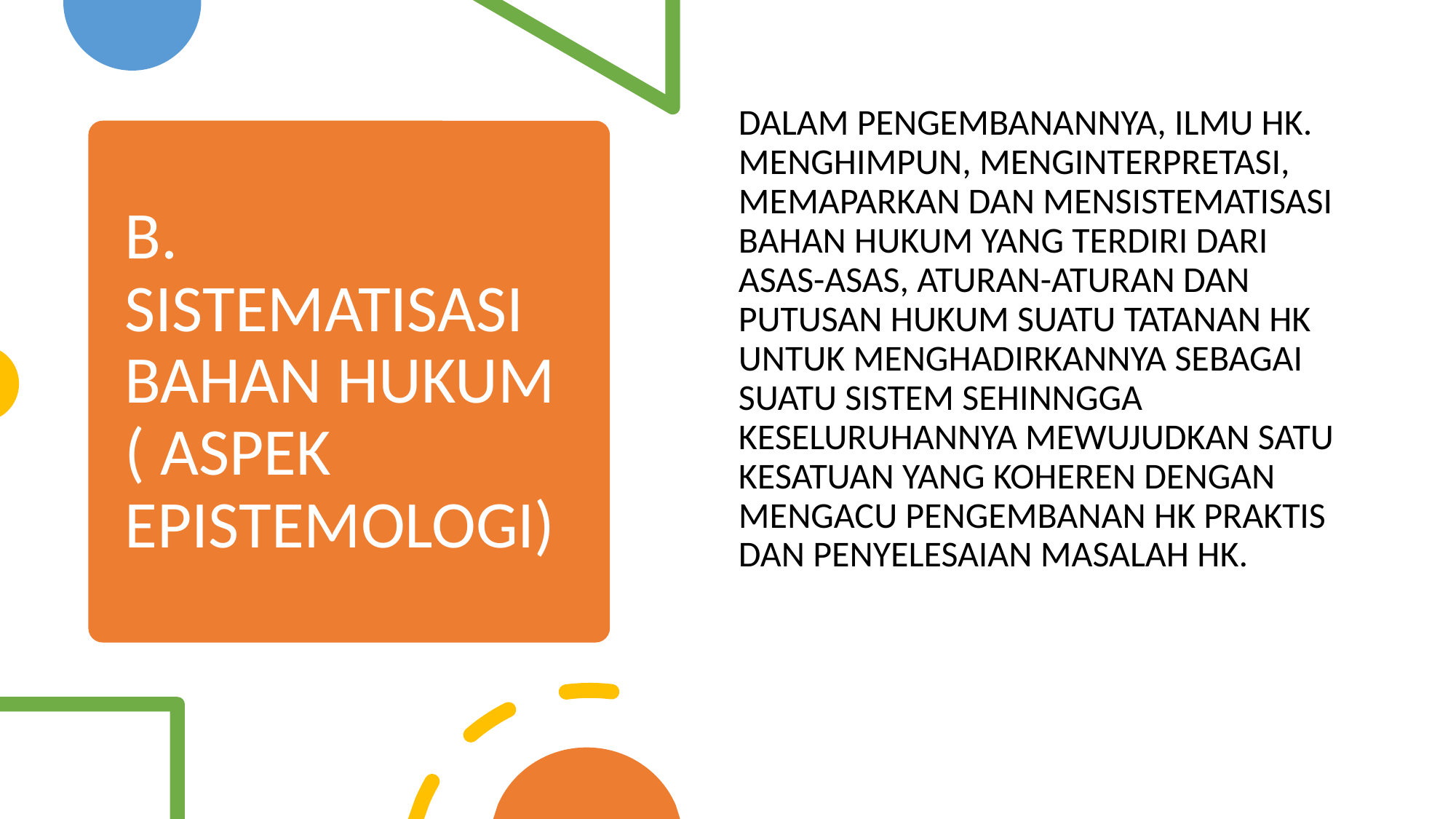

DALAM PENGEMBANANNYA, ILMU HK. MENGHIMPUN, MENGINTERPRETASI, MEMAPARKAN DAN MENSISTEMATISASI BAHAN HUKUM YANG TERDIRI DARI ASAS-ASAS, ATURAN-ATURAN DAN PUTUSAN HUKUM SUATU TATANAN HK UNTUK MENGHADIRKANNYA SEBAGAI SUATU SISTEM SEHINNGGA KESELURUHANNYA MEWUJUDKAN SATU KESATUAN YANG KOHEREN DENGAN MENGACU PENGEMBANAN HK PRAKTIS DAN PENYELESAIAN MASALAH HK.

# B. SISTEMATISASI BAHAN HUKUM ( ASPEK EPISTEMOLOGI)